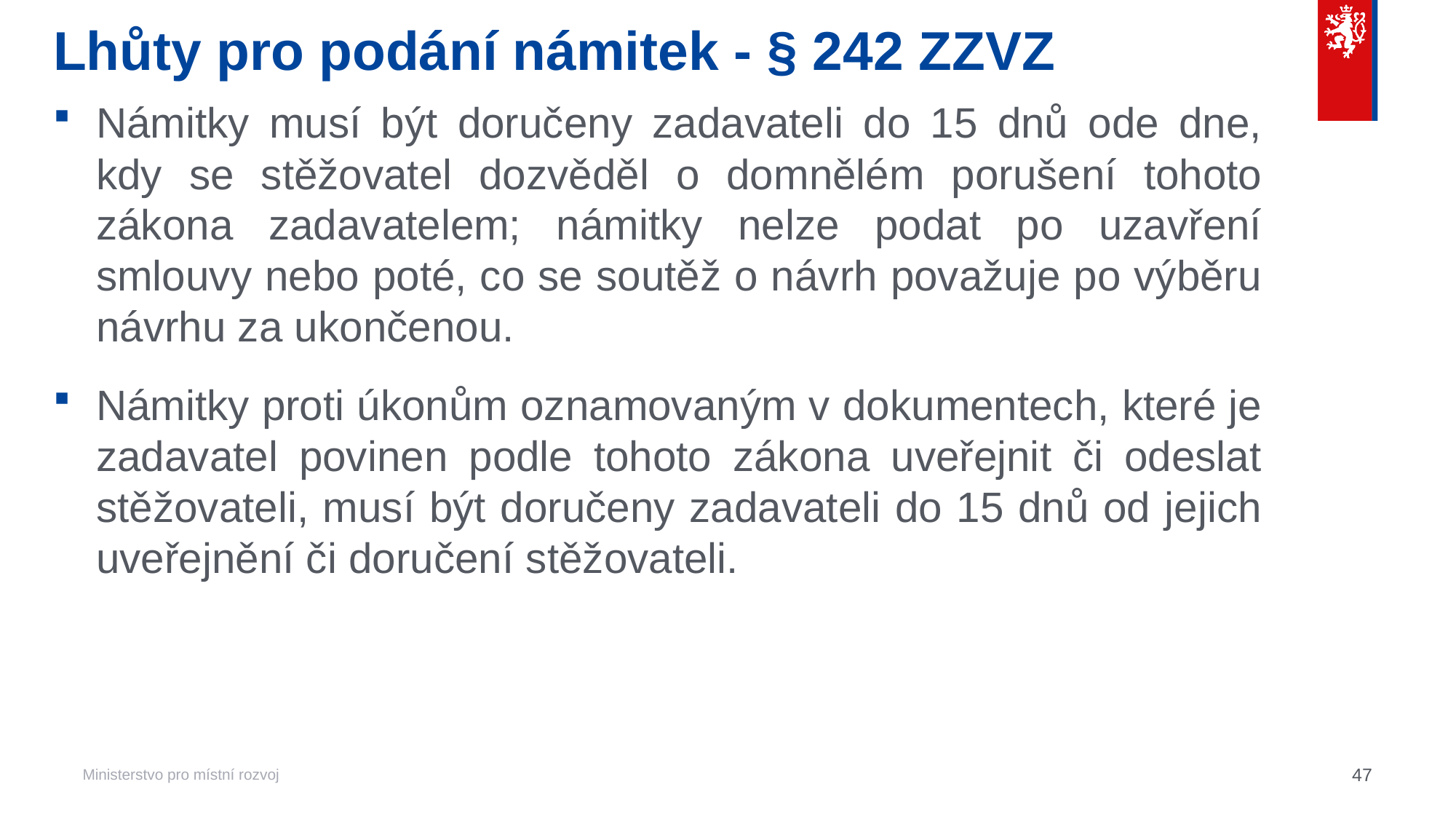

# Lhůty pro podání námitek - § 242 ZZVZ
Námitky musí být doručeny zadavateli do 15 dnů ode dne, kdy se stěžovatel dozvěděl o domnělém porušení tohoto zákona zadavatelem; námitky nelze podat po uzavření smlouvy nebo poté, co se soutěž o návrh považuje po výběru návrhu za ukončenou.
Námitky proti úkonům oznamovaným v dokumentech, které je zadavatel povinen podle tohoto zákona uveřejnit či odeslat stěžovateli, musí být doručeny zadavateli do 15 dnů od jejich uveřejnění či doručení stěžovateli.

47